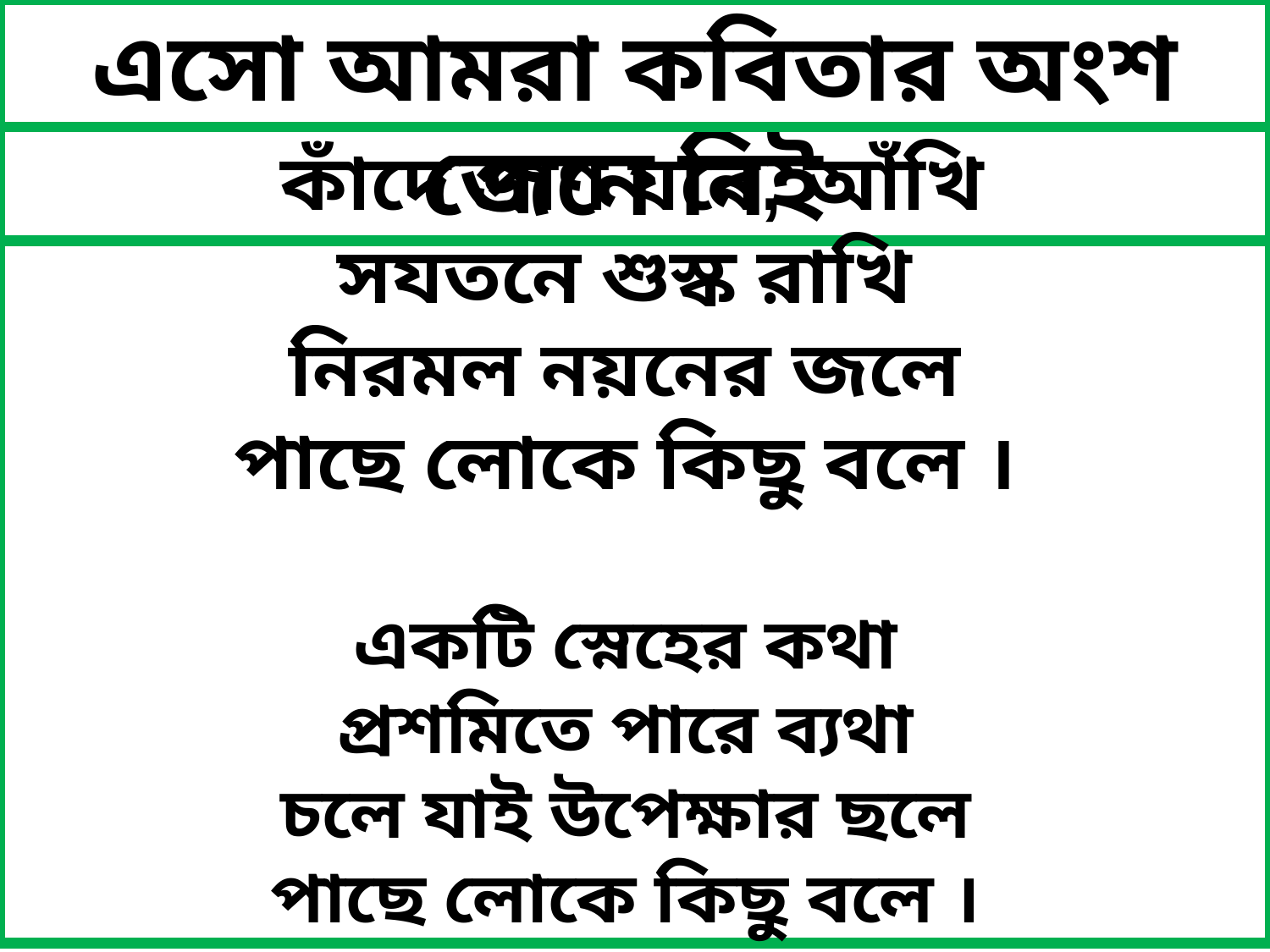

এসো আমরা কবিতার অংশ জেনে নিই
 কাঁদে প্রাণ যবে, আঁখি
সযতনে শুস্ক রাখি
নিরমল নয়নের জলে
পাছে লোকে কিছু বলে ।

একটি স্নেহের কথা
প্রশমিতে পারে ব্যথা
চলে যাই উপেক্ষার ছলে
পাছে লোকে কিছু বলে ।